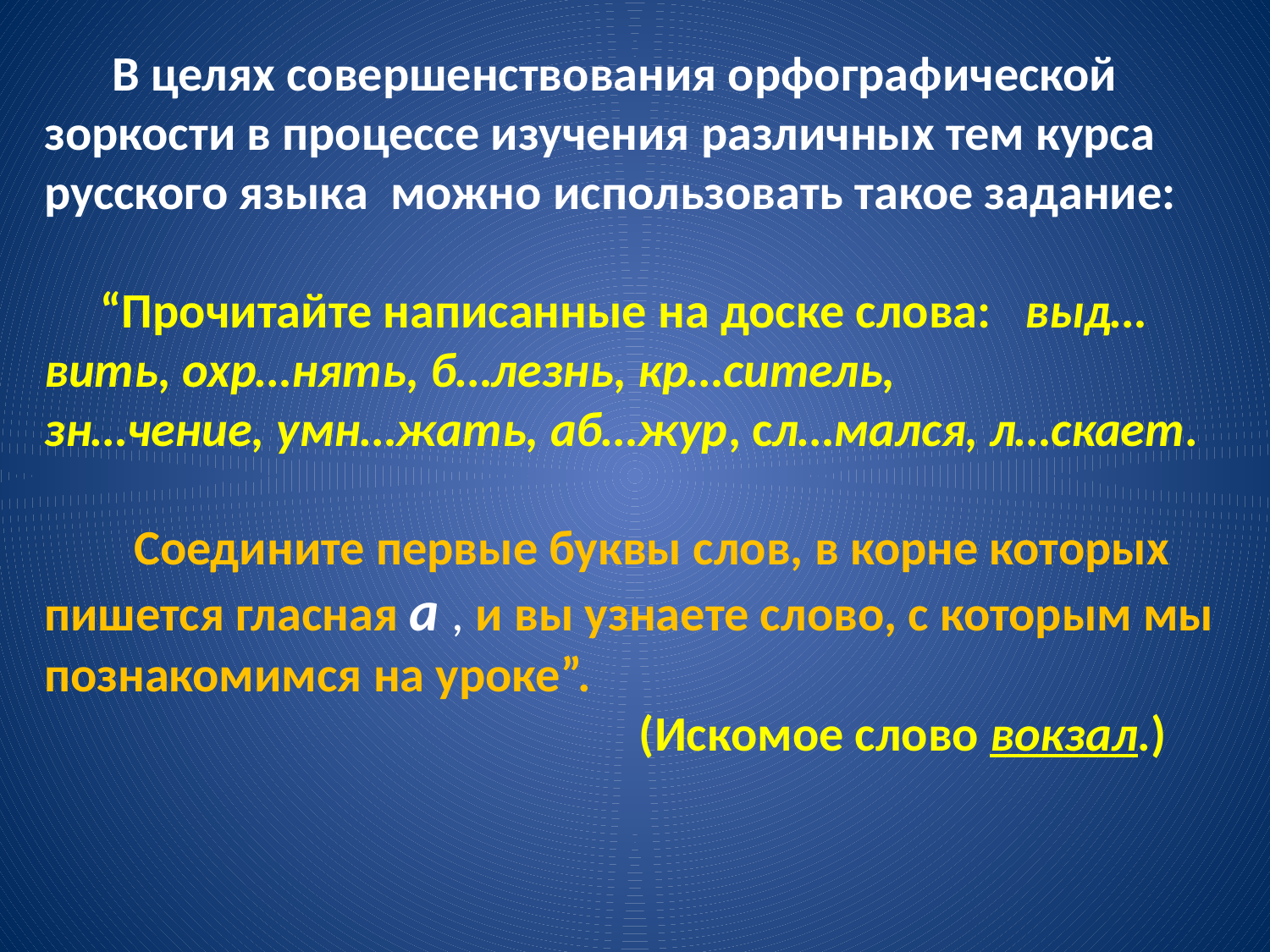

В целях совершенствования орфографической зоркости в процессе изучения различных тем курса русского языка  можно использовать такое задание:

     “Прочитайте написанные на доске слова:   выд…вить, охр…нять, б…лезнь, кр…ситель,
зн…чение, умн…жать, аб…жур, сл…мался, л…скает.

        Соедините первые буквы слов, в корне которых пишется гласная а , и вы узнаете слово, с которым мы познакомимся на уроке”.
                                                     (Искомое слово вокзал.)